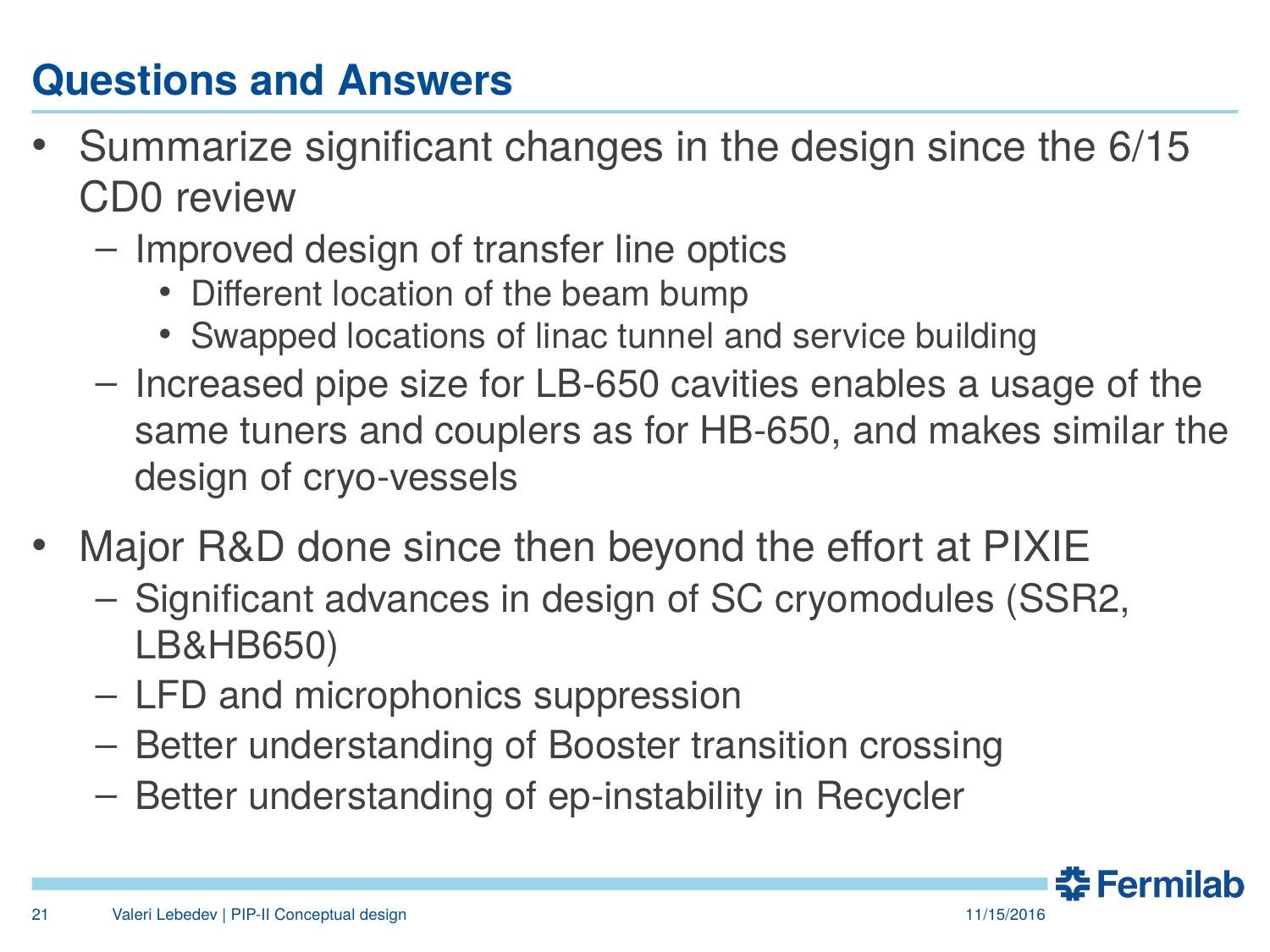

# Questions and Answers
Summarize significant changes in the design since the 6/15 CD0 review
Improved design of transfer line optics
Different location of the beam bump
Swapped locations of linac tunnel and service building
Increased pipe size for LB-650 cavities enables a usage of the same tuners and couplers as for HB-650, and makes similar the design of cryo-vessels
Major R&D done since then beyond the effort at PIXIE
Significant advances in design of SC cryomodules (SSR2, LB&HB650)
LFD and microphonics suppression
Better understanding of Booster transition crossing
Better understanding of ep-instability in Recycler

21
Valeri Lebedev | PIP-II Conceptual design
11/15/2016